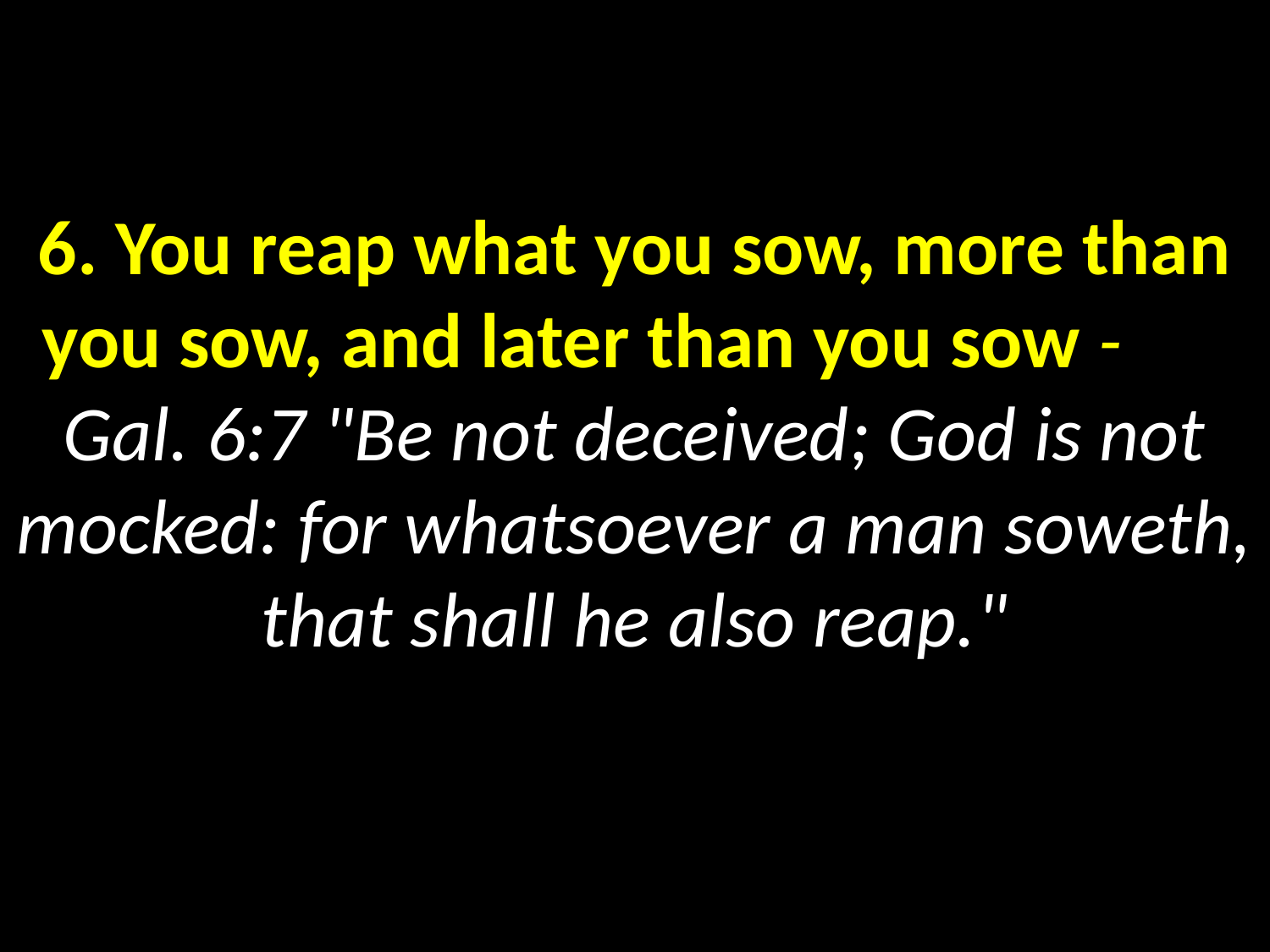

# 6. You reap what you sow, more than you sow, and later than you sow -       Gal. 6:7 "Be not deceived; God is not mocked: for whatsoever a man soweth, that shall he also reap."